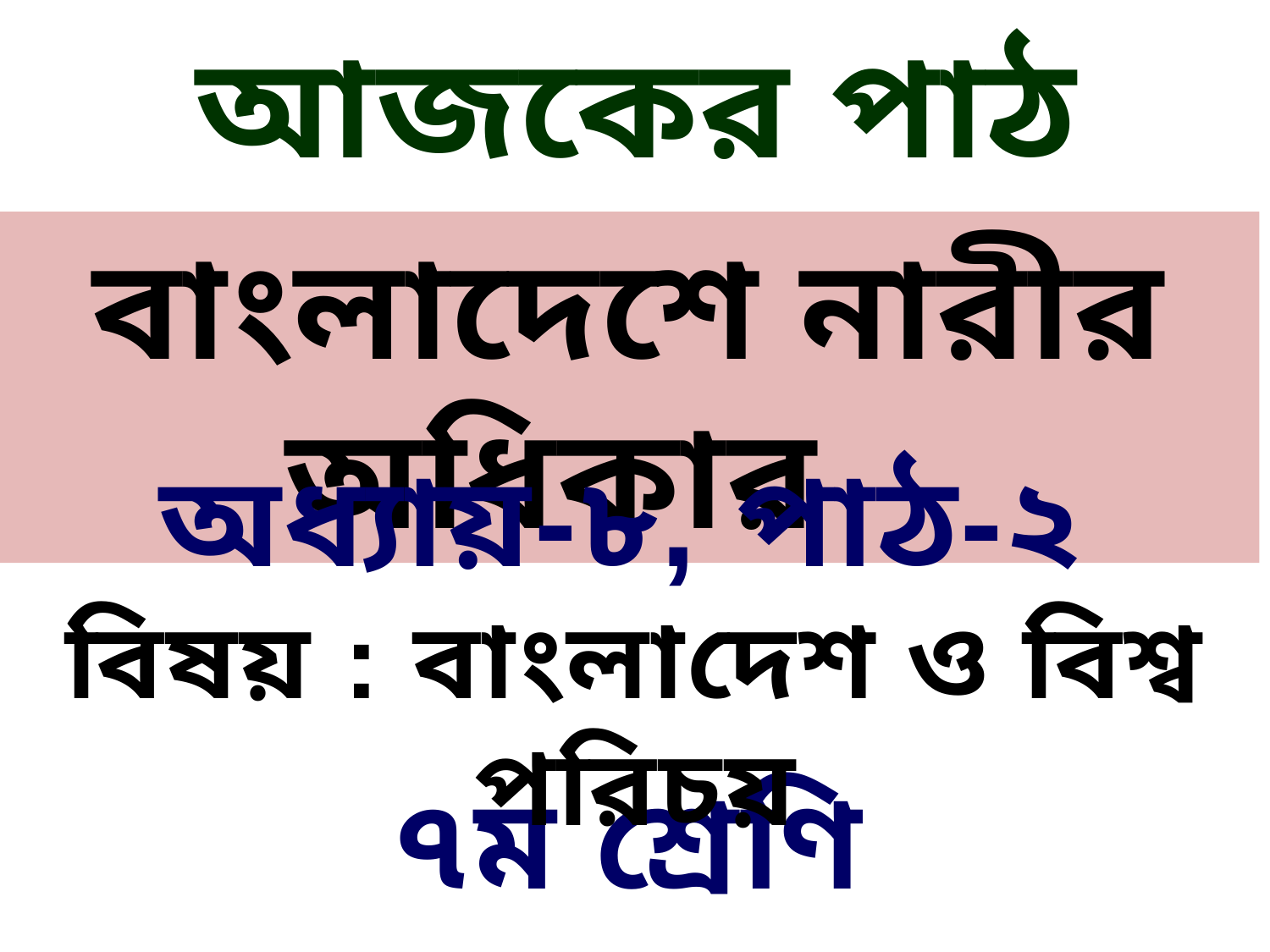

আজকের পাঠ
বাংলাদেশে নারীর অধিকার
অধ্যায়-৮, পাঠ-২
বিষয় : বাংলাদেশ ও বিশ্ব পরিচয়
৭ম শ্রেণি